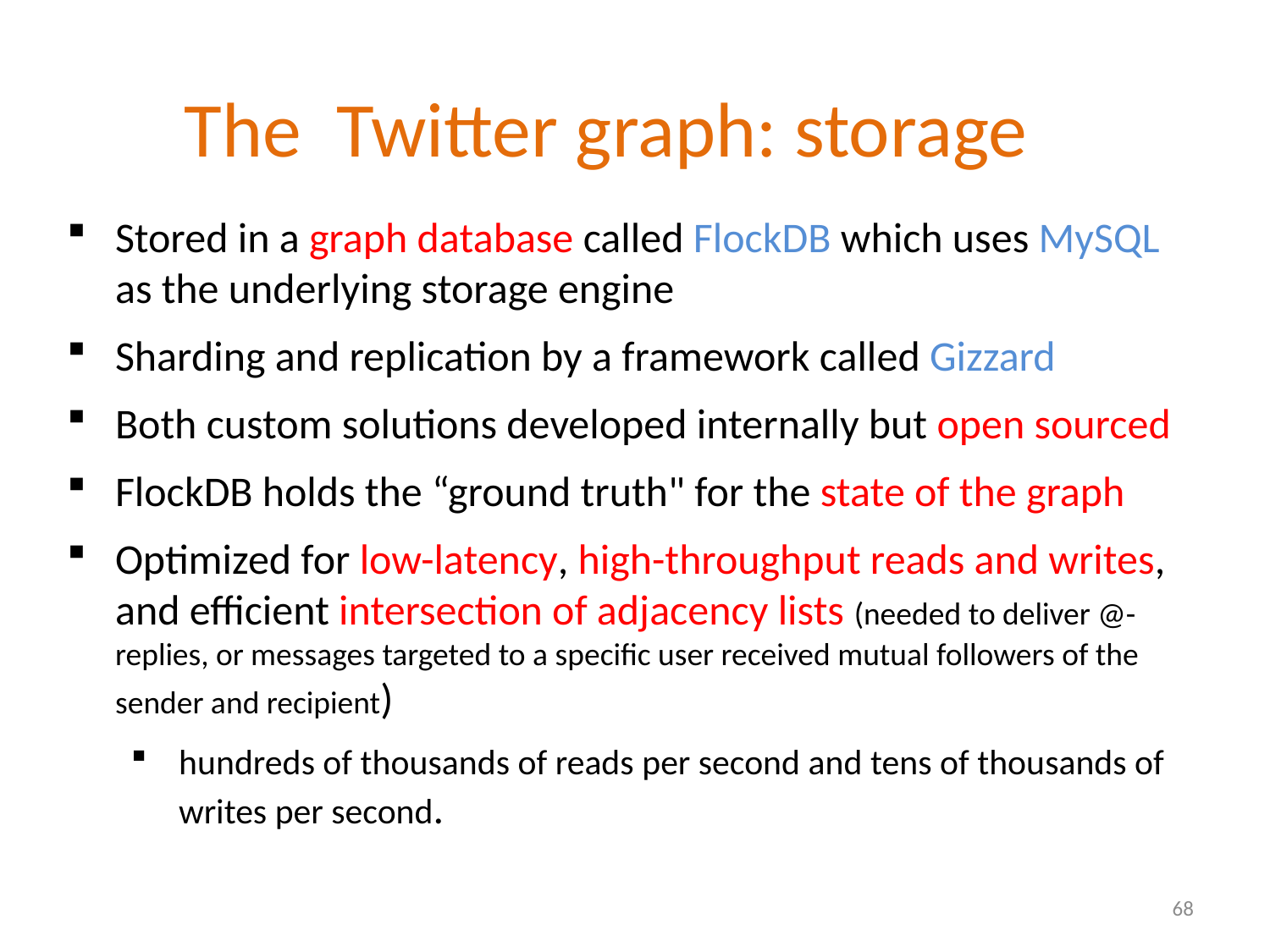

# The  Twitter graph: storage
Stored in a graph database called FlockDB which uses MySQL as the underlying storage engine

Sharding and replication by a framework called Gizzard

Both custom solutions developed internally but open sourced

FlockDB holds the “ground truth" for the state of the graph

Optimized for low-latency, high-throughput reads and writes, and efficient intersection of adjacency lists (needed to deliver @-replies, or messages targeted to a specific user received mutual followers of the sender and recipient)

hundreds of thousands of reads per second and tens of thousands of writes per second.
68